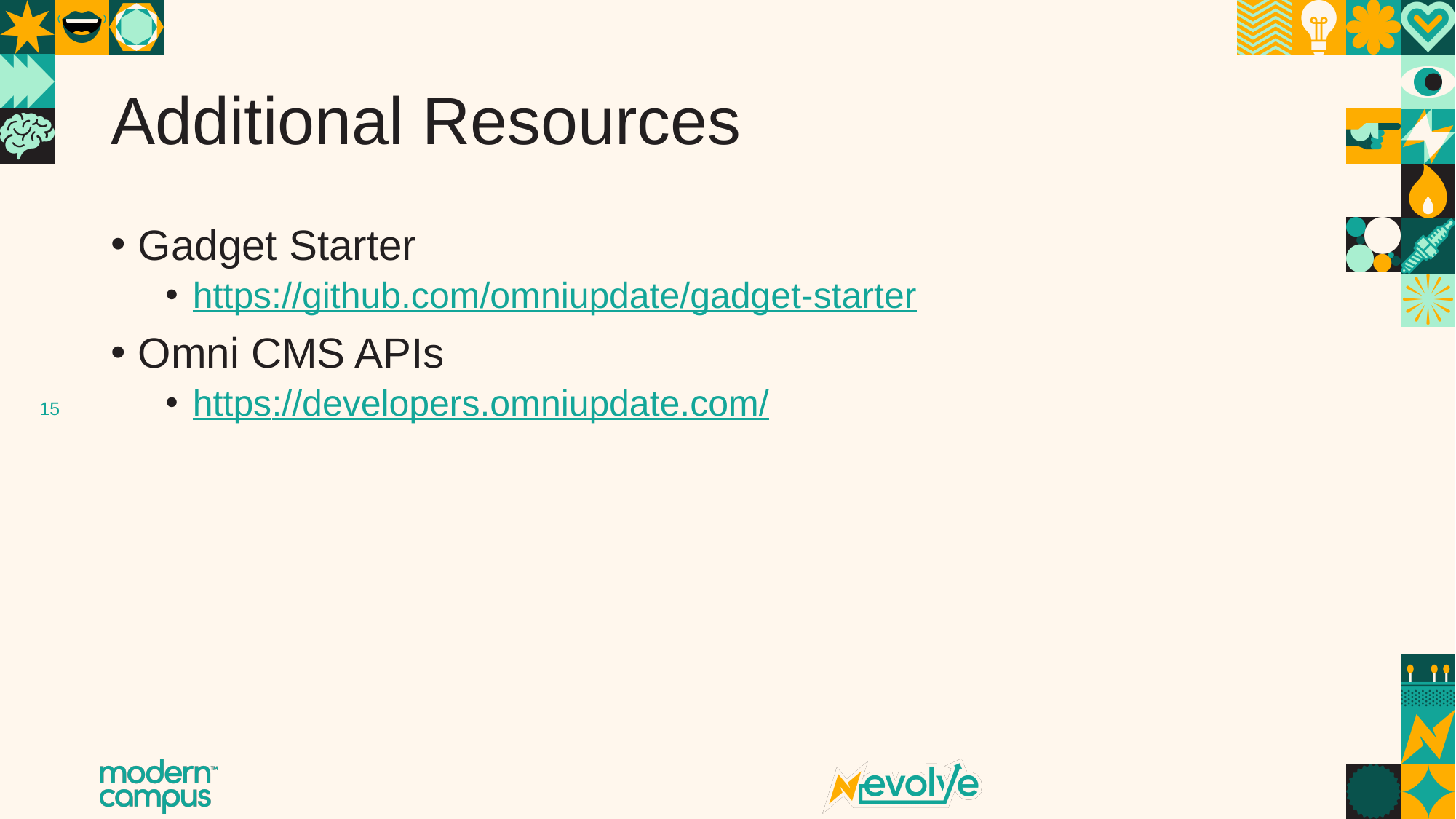

# Additional Resources
Gadget Starter
https://github.com/omniupdate/gadget-starter
Omni CMS APIs
https://developers.omniupdate.com/